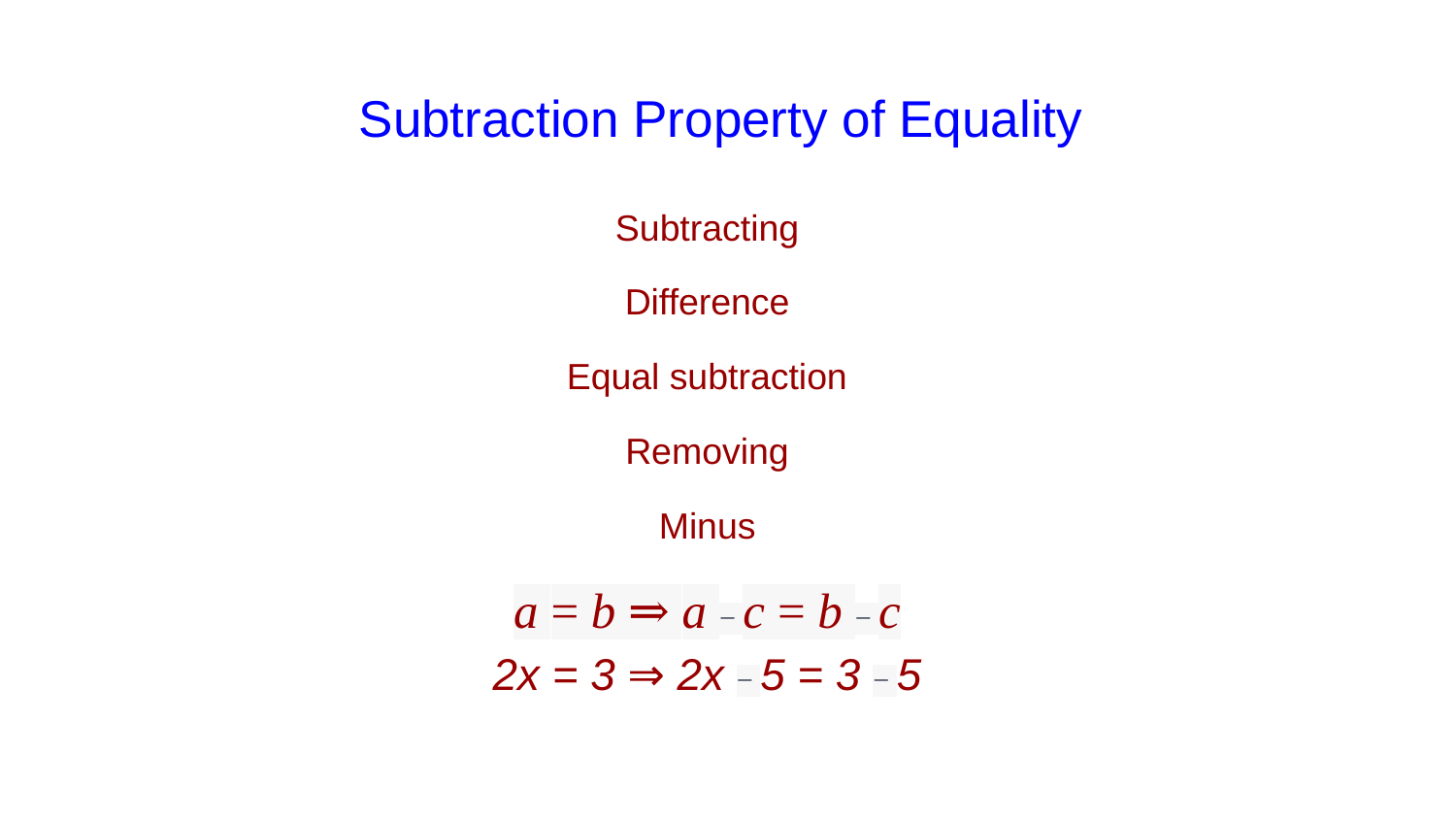

# Subtraction Property of Equality
Subtracting
Difference
Equal subtraction
Removing
Minus
a = b ⇒ a − c = b − c
2x = 3 ⇒ 2x − 5 = 3 − 5